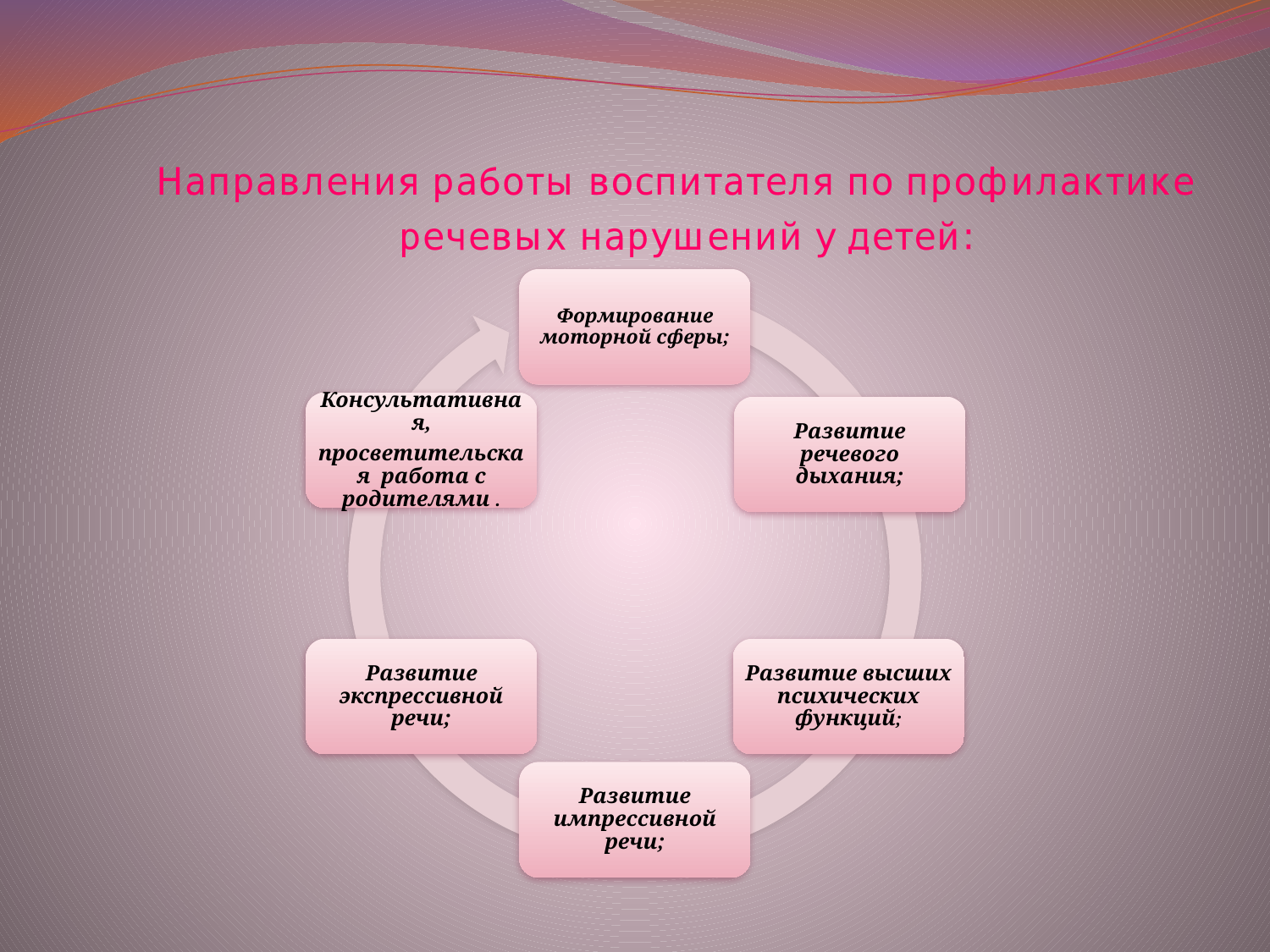

# Направления работы воспитателя по профилактике речевых нарушений у детей:
Формирование моторной сферы;
Развитие речевого дыхания;
Развитие высших психических функций;
Развитие импрессивной речи;
Развитие экспрессивной речи;
Консультативная,
просветительская  работа с родителями .